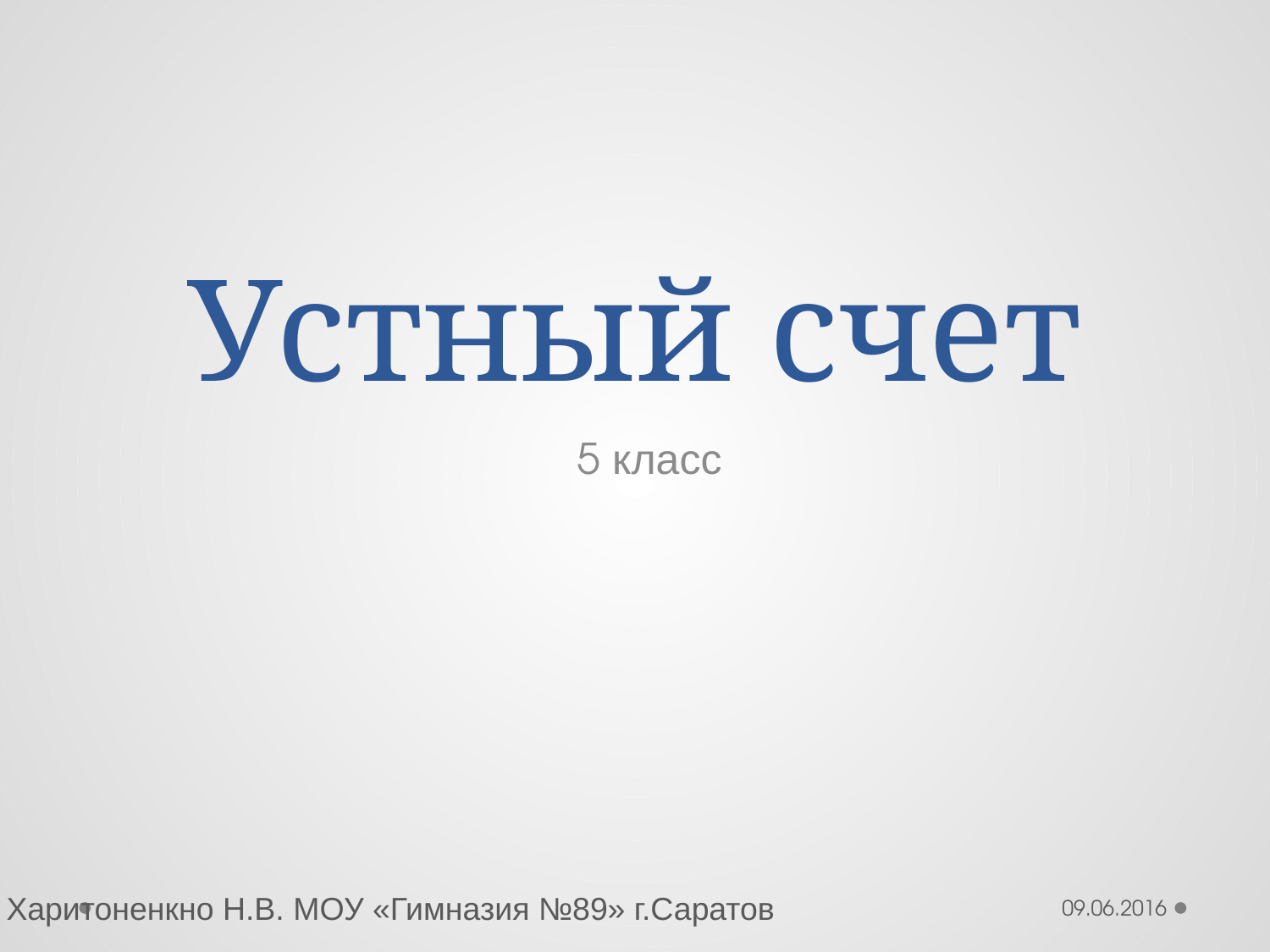

# Устный счет
5 класс
Харитоненкно Н.В. МОУ «Гимназия №89» г.Саратов
09.06.2016